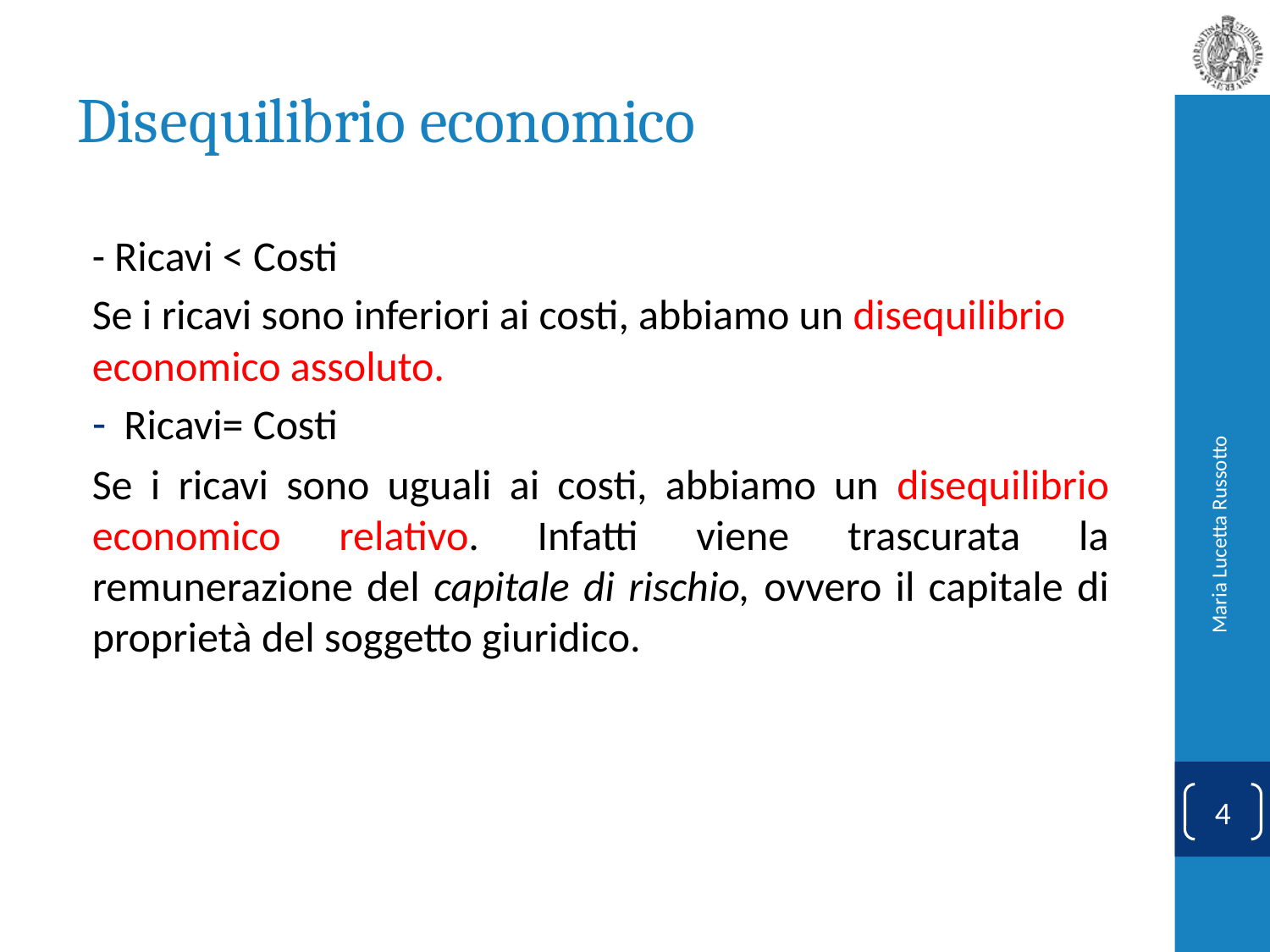

# Disequilibrio economico
- Ricavi < Costi
Se i ricavi sono inferiori ai costi, abbiamo un disequilibrio economico assoluto.
Ricavi= Costi
Se i ricavi sono uguali ai costi, abbiamo un disequilibrio economico relativo. Infatti viene trascurata la remunerazione del capitale di rischio, ovvero il capitale di proprietà del soggetto giuridico.

Maria Lucetta Russotto
4